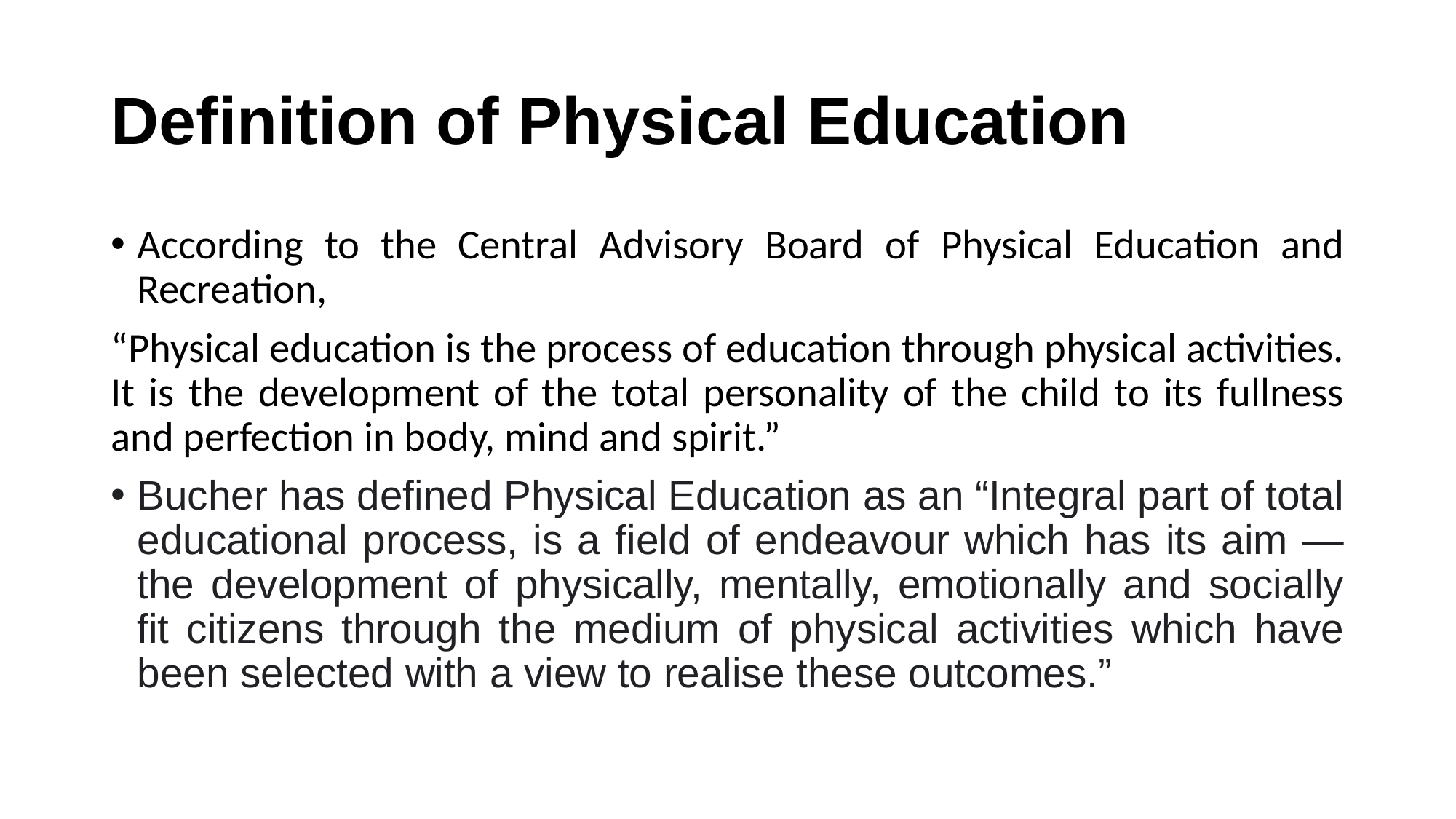

# Definition of Physical Education
According to the Central Advisory Board of Physical Education and Recreation,
“Physical education is the process of education through physical activities. It is the development of the total personality of the child to its fullness and perfection in body, mind and spirit.”
Bucher has defined Physical Education as an “Integral part of total educational process, is a field of endeavour which has its aim — the development of physically, mentally, emotionally and socially fit citizens through the medium of physical activities which have been selected with a view to realise these outcomes.”